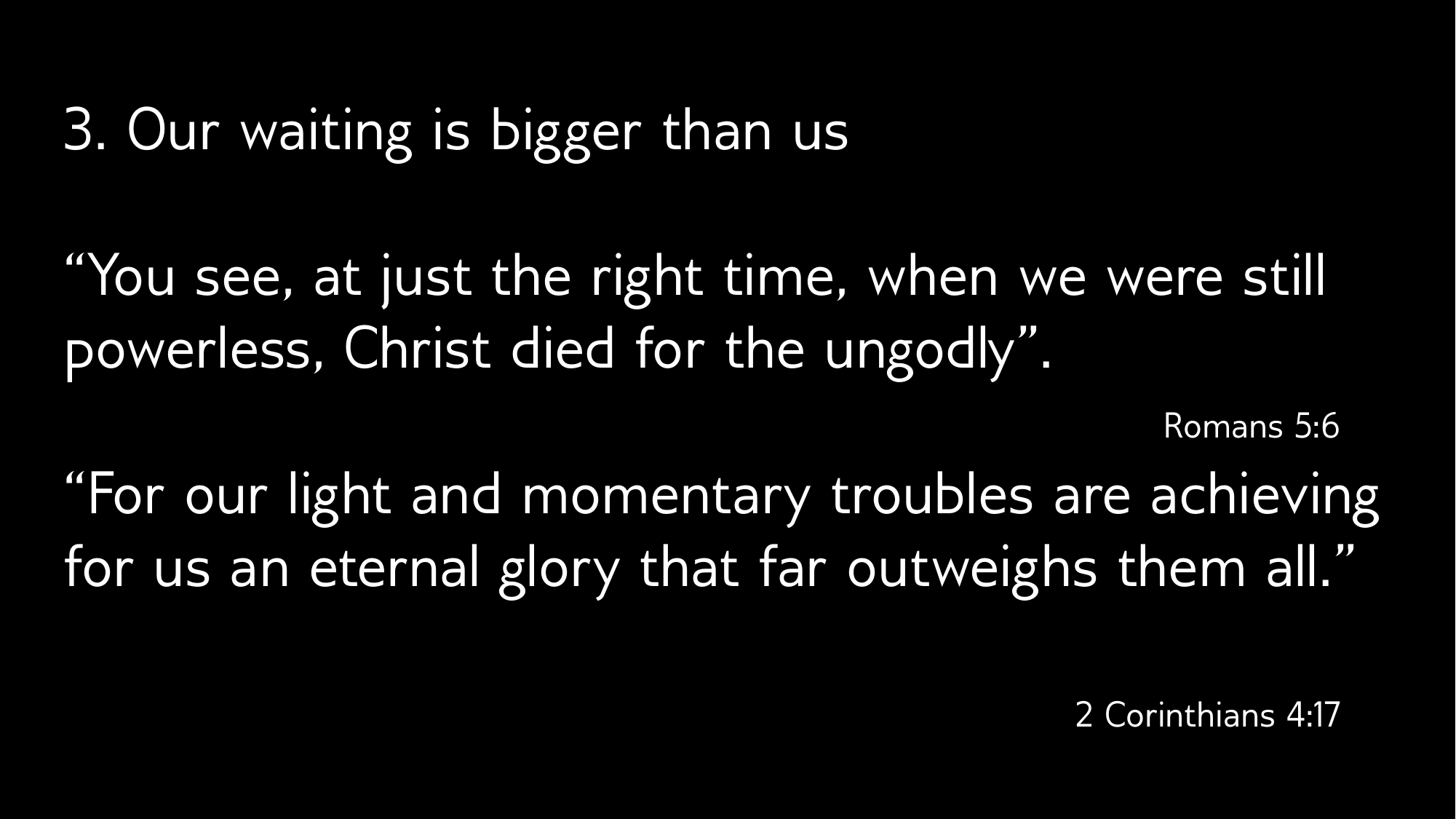

3. Our waiting is bigger than us

“You see, at just the right time, when we were still powerless, Christ died for the ungodly”.

“For our light and momentary troubles are achieving for us an eternal glory that far outweighs them all.”
Romans 5:6
2 Corinthians 4:17